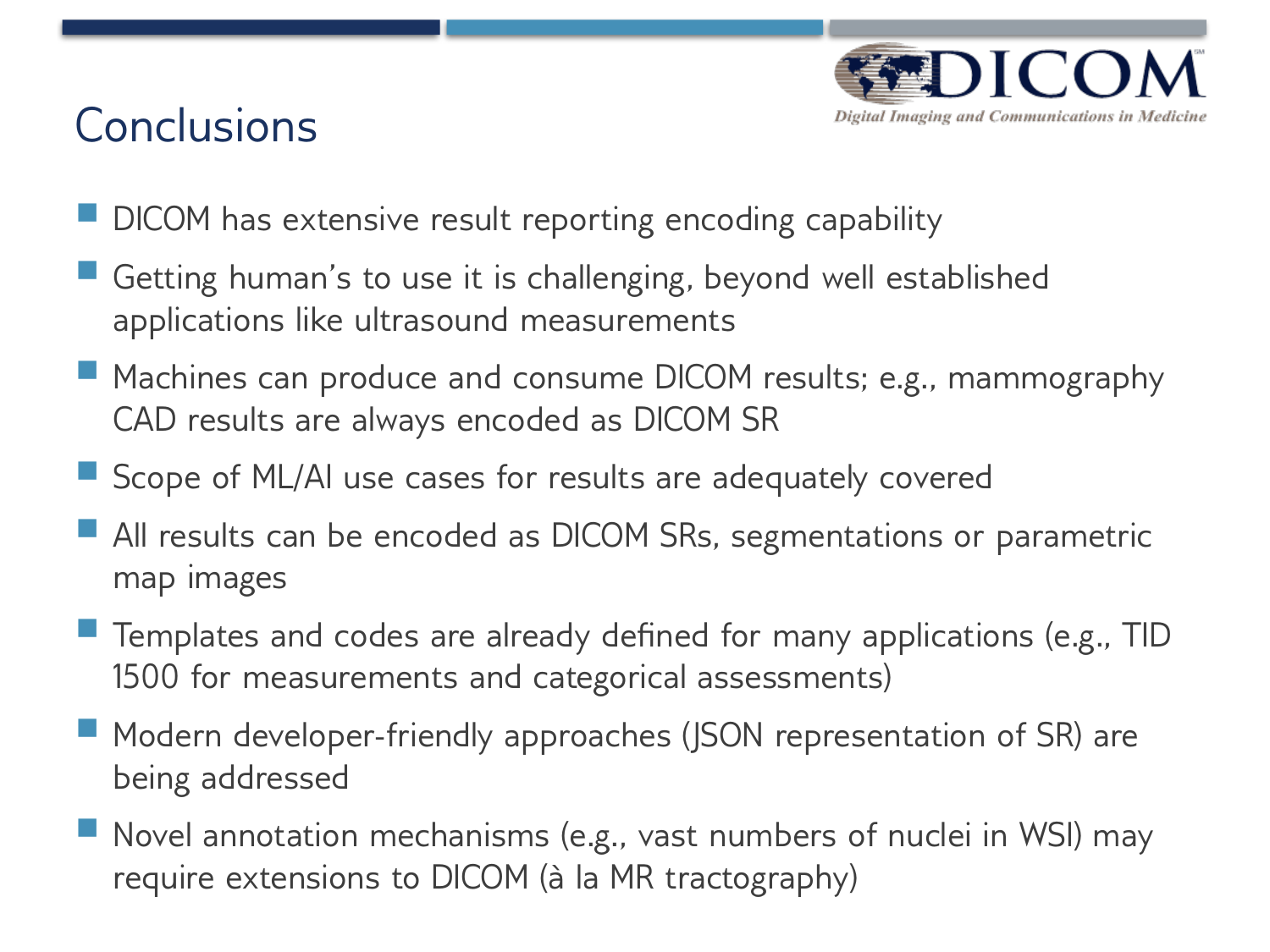

# Conclusions
DICOM has extensive result reporting encoding capability
Getting human’s to use it is challenging, beyond well established applications like ultrasound measurements
Machines can produce and consume DICOM results; e.g., mammography CAD results are always encoded as DICOM SR
Scope of ML/AI use cases for results are adequately covered
All results can be encoded as DICOM SRs, segmentations or parametric map images
Templates and codes are already defined for many applications (e.g., TID 1500 for measurements and categorical assessments)
Modern developer-friendly approaches (JSON representation of SR) are being addressed
Novel annotation mechanisms (e.g., vast numbers of nuclei in WSI) may require extensions to DICOM (à la MR tractography)